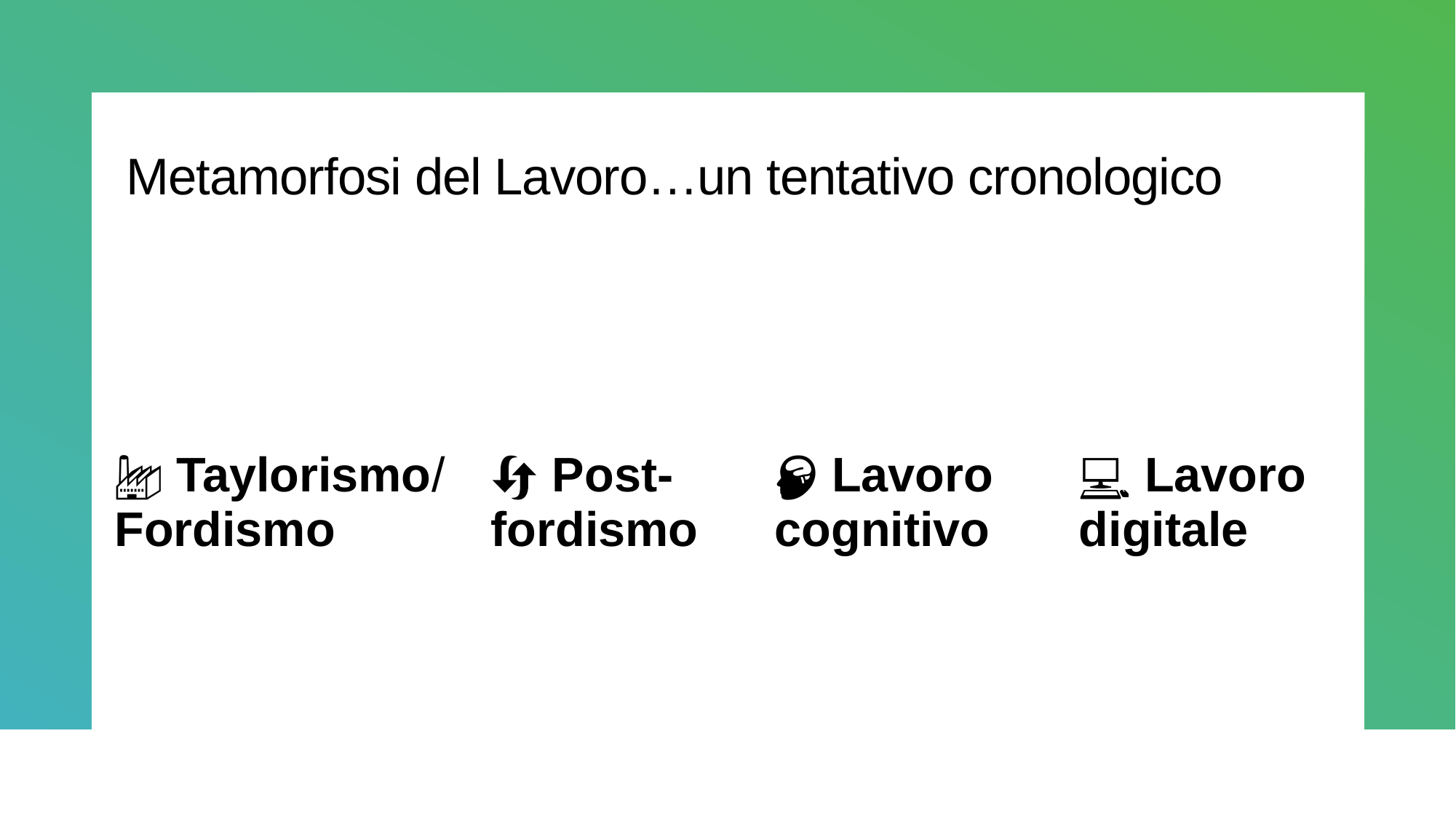

# Metamorfosi del Lavoro…un tentativo cronologico
| 🏭 Taylorismo/Fordismo | 🔄 Post-fordismo | 🧠 Lavoro cognitivo | 💻 Lavoro digitale |
| --- | --- | --- | --- |